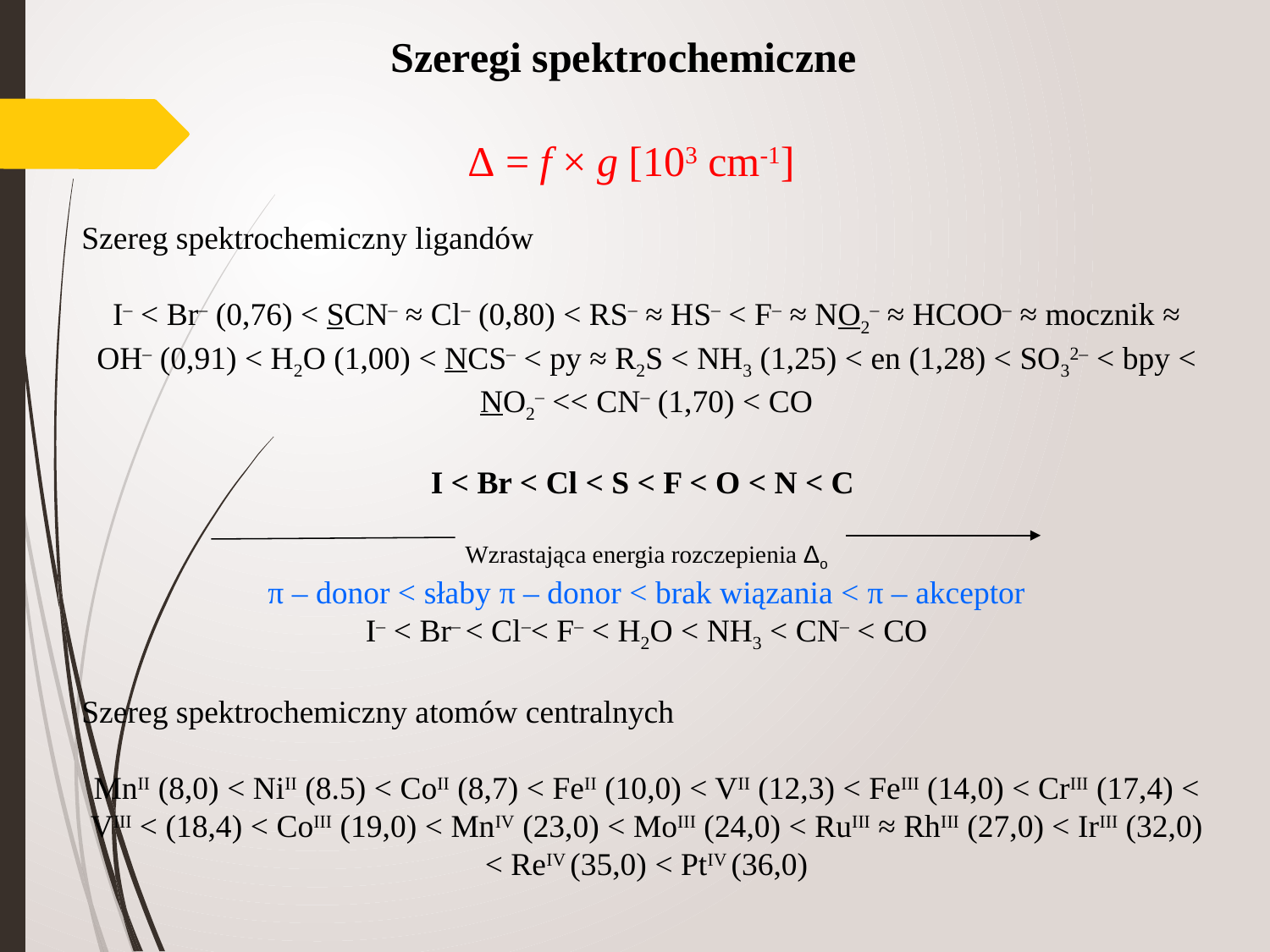

Szeregi spektrochemiczne
Δ = f × g [103 cm-1]
Szereg spektrochemiczny ligandów

I– < Br– (0,76) < SCN– ≈ Cl– (0,80) < RS– ≈ HS– < F– ≈ NO2– ≈ HCOO– ≈ mocznik ≈ OH– (0,91) < H2O (1,00) < NCS– < py ≈ R2S < NH3 (1,25) < en (1,28) < SO32– < bpy < NO2– << CN– (1,70) < CO

I < Br < Cl < S < F < O < N < C

Wzrastająca energia rozczepienia Δo
π – donor < słaby π – donor < brak wiązania < π – akceptor
I– < Br– < Cl–< F– < H2O < NH3 < CN– < CO

Szereg spektrochemiczny atomów centralnych

MnII (8,0) < NiII (8.5) < CoII (8,7) < FeII (10,0) < VII (12,3) < FeIII (14,0) < CrIII (17,4) < VIII < (18,4) < CoIII (19,0) < MnIV (23,0) < MoIII (24,0) < RuIII ≈ RhIII (27,0) < IrIII (32,0) < ReIV (35,0) < PtIV (36,0)